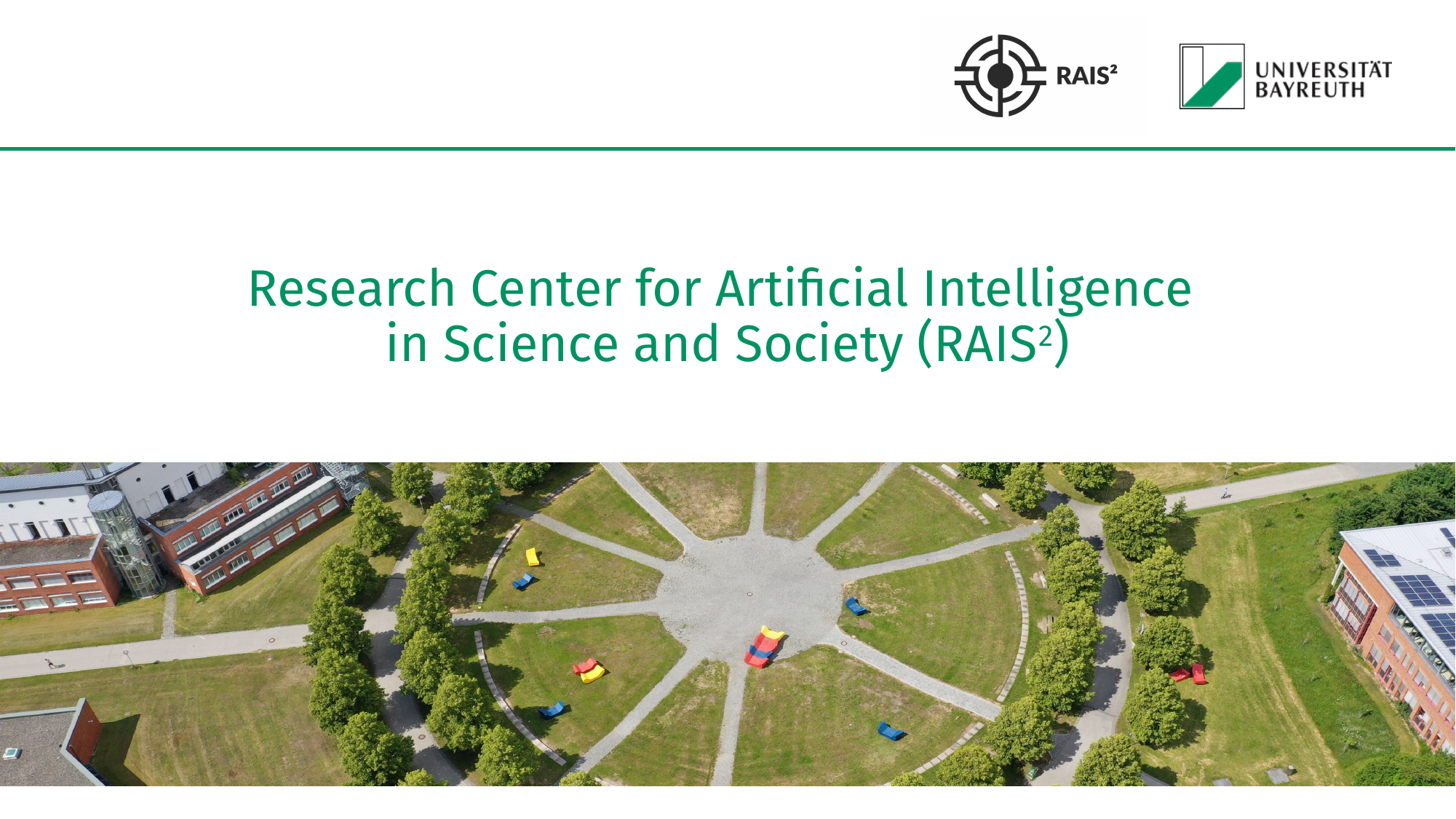

# Research Center for Artificial Intelligence in Science and Society (RAIS2)